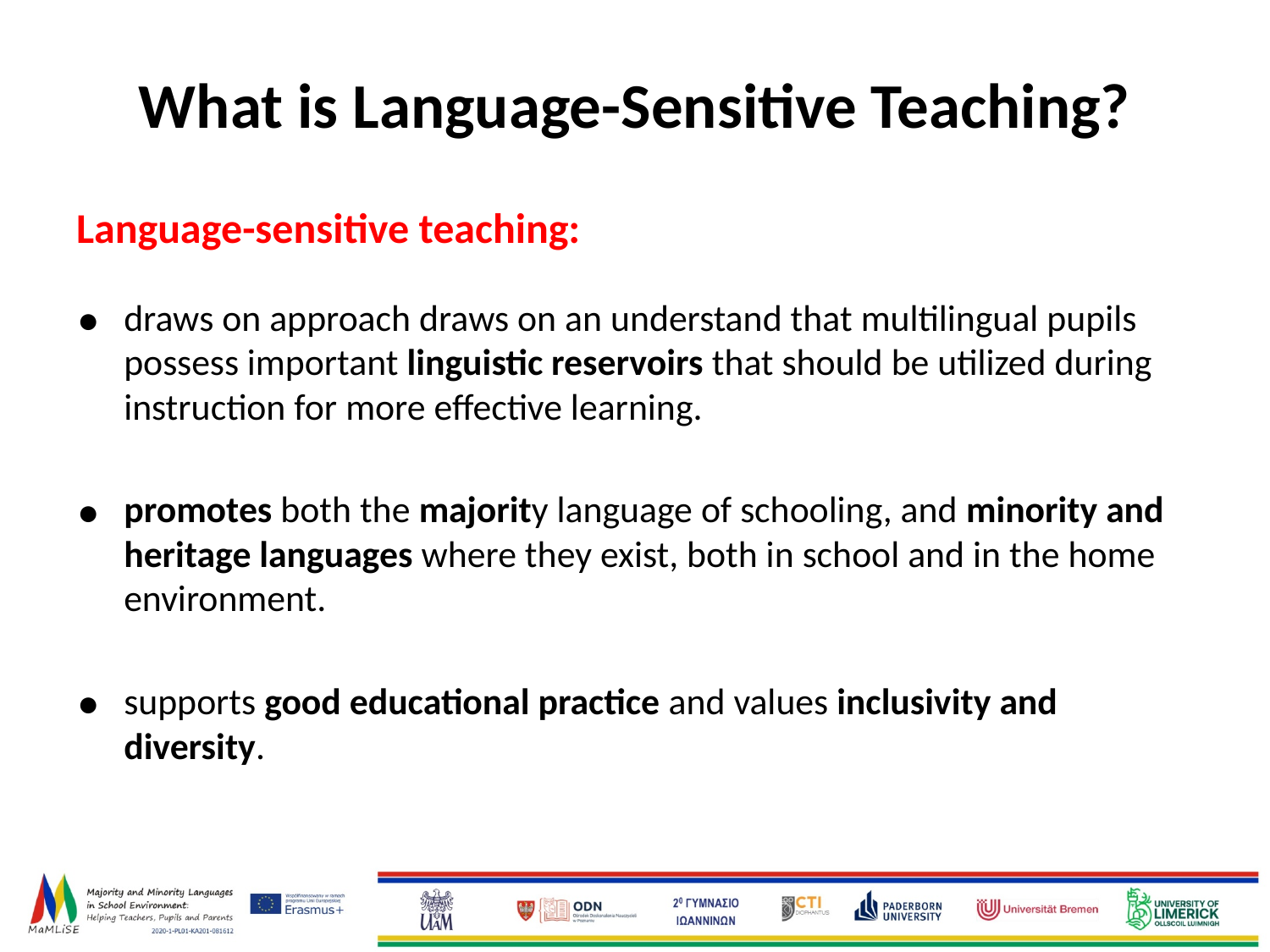

# What is Language-Sensitive Teaching?
Language-sensitive teaching:

draws on approach draws on an understand that multilingual pupils possess important linguistic reservoirs that should be utilized during instruction for more effective learning.

promotes both the majority language of schooling, and minority and heritage languages where they exist, both in school and in the home environment.

supports good educational practice and values inclusivity and diversity.